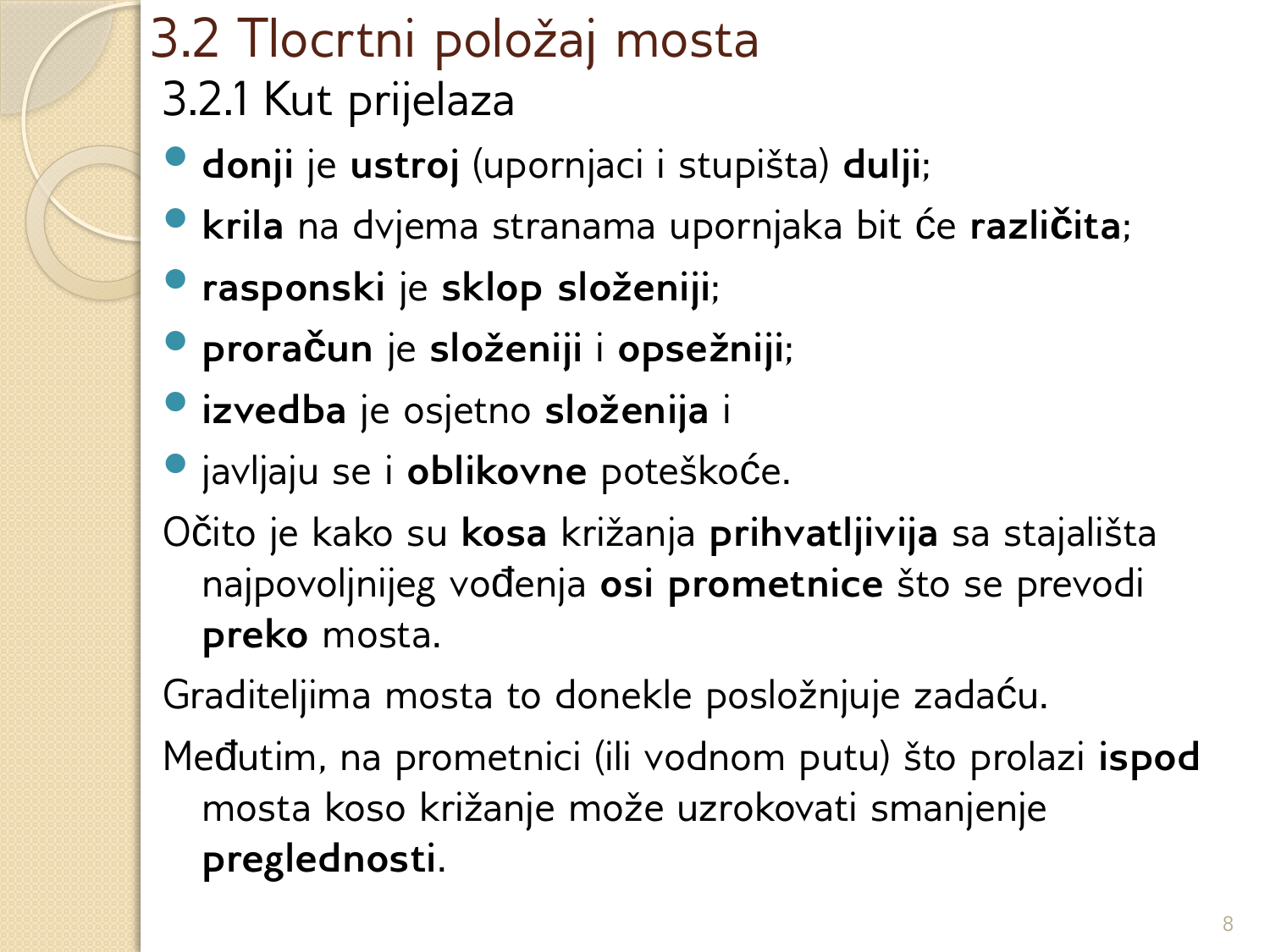

# 3.2 Tlocrtni položaj mosta
3.2.1 Kut prijelaza
donji je ustroj (upornjaci i stupišta) dulji;
krila na dvjema stranama upornjaka bit će različita;
rasponski je sklop složeniji;
proračun je složeniji i opsežniji;
izvedba je osjetno složenija i
javljaju se i oblikovne poteškoće.
Očito je kako su kosa križanja prihvatljivija sa stajališta najpovoljnijeg vođenja osi prometnice što se prevodi preko mosta.
Graditeljima mosta to donekle posložnjuje zadaću.
Međutim, na prometnici (ili vodnom putu) što prolazi ispod mosta koso križanje može uzrokovati smanjenje preglednosti.
8